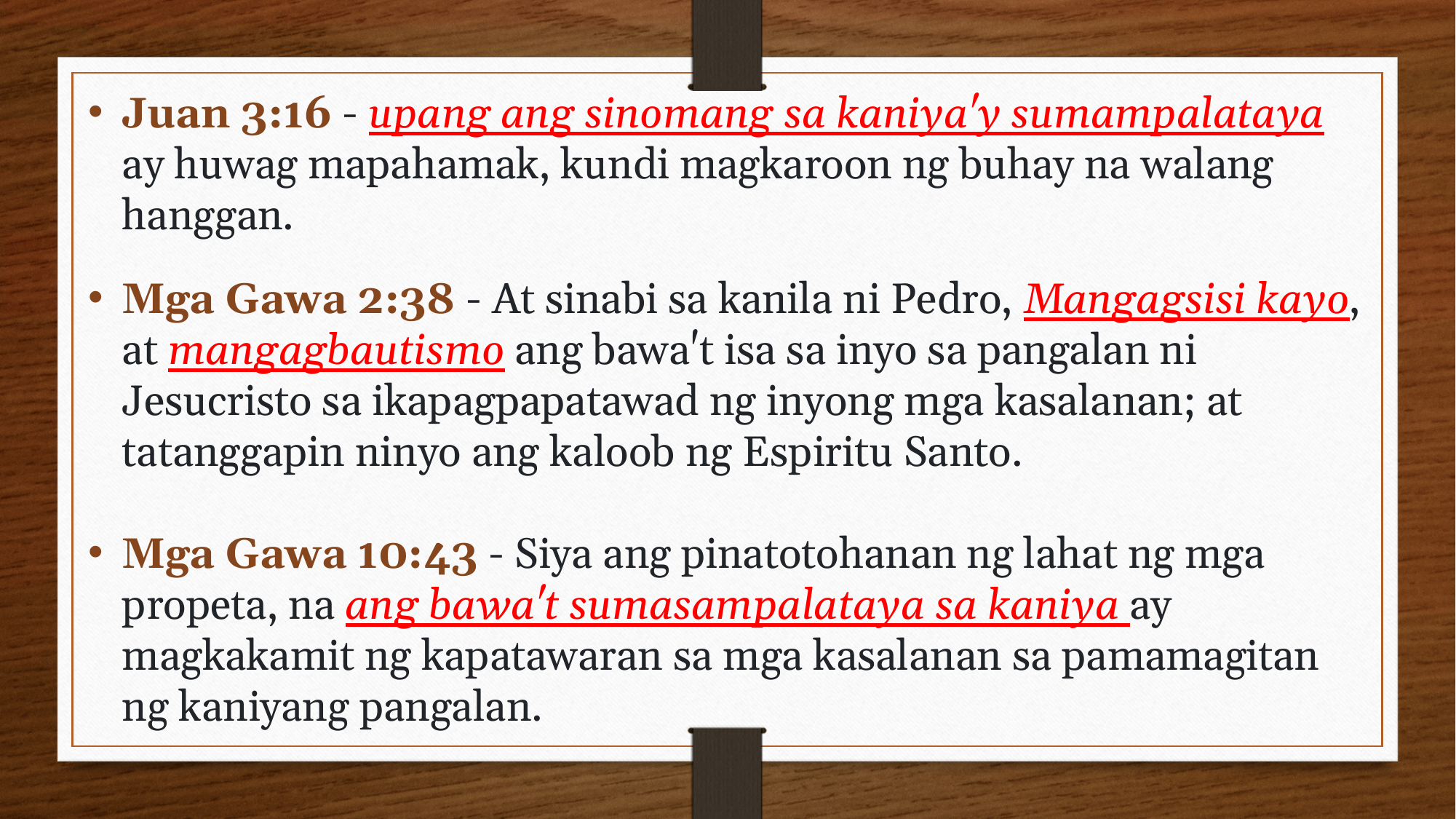

Juan 3:16 - upang ang sinomang sa kaniya'y sumampalataya ay huwag mapahamak, kundi magkaroon ng buhay na walang hanggan.

Mga Gawa 2:38 - At sinabi sa kanila ni Pedro, Mangagsisi kayo, at mangagbautismo ang bawa't isa sa inyo sa pangalan ni Jesucristo sa ikapagpapatawad ng inyong mga kasalanan; at tatanggapin ninyo ang kaloob ng Espiritu Santo.

Mga Gawa 10:43 - Siya ang pinatotohanan ng lahat ng mga propeta, na ang bawa't sumasampalataya sa kaniya ay magkakamit ng kapatawaran sa mga kasalanan sa pamamagitan ng kaniyang pangalan.